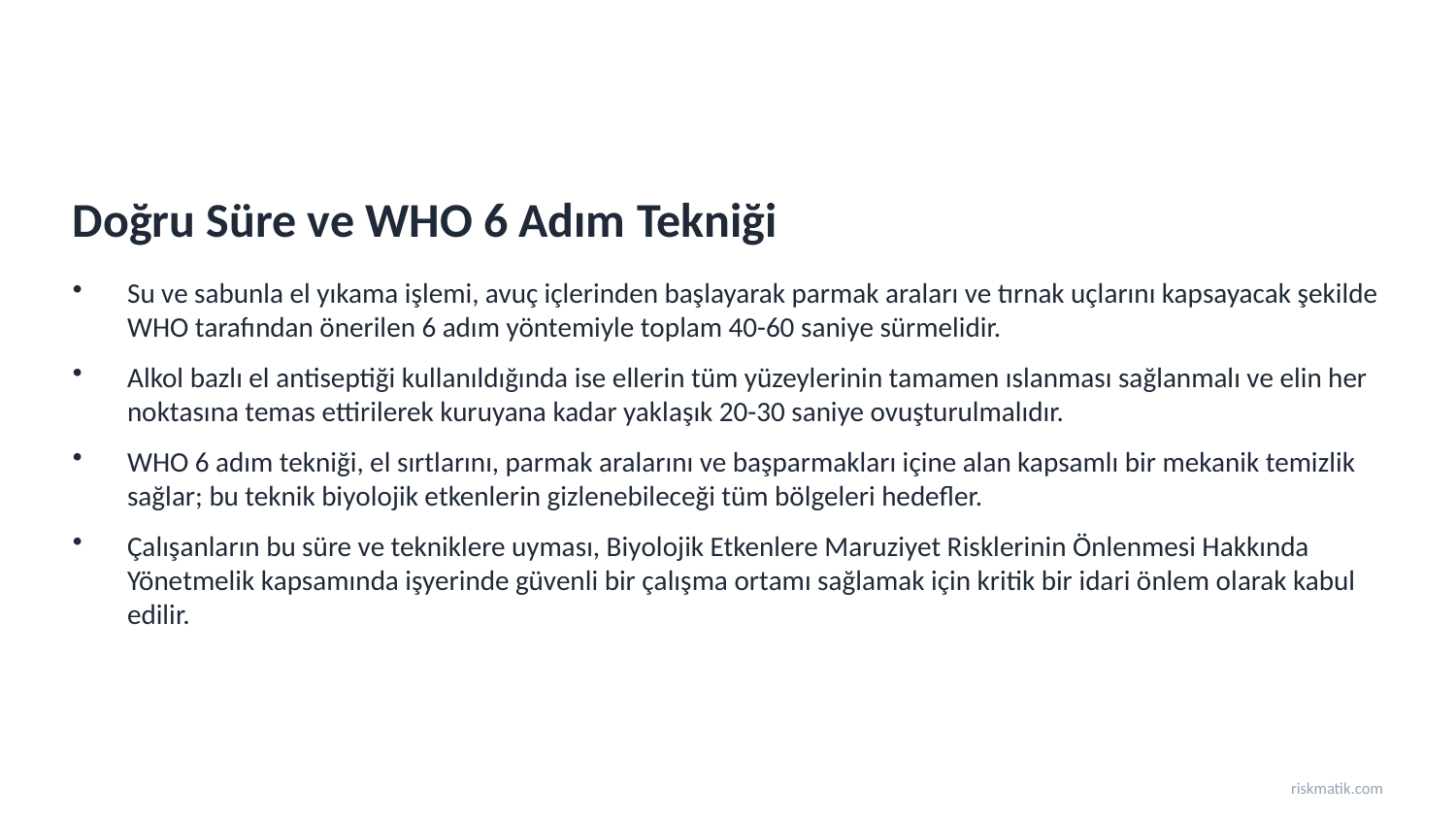

Doğru Süre ve WHO 6 Adım Tekniği
Su ve sabunla el yıkama işlemi, avuç içlerinden başlayarak parmak araları ve tırnak uçlarını kapsayacak şekilde WHO tarafından önerilen 6 adım yöntemiyle toplam 40-60 saniye sürmelidir.
Alkol bazlı el antiseptiği kullanıldığında ise ellerin tüm yüzeylerinin tamamen ıslanması sağlanmalı ve elin her noktasına temas ettirilerek kuruyana kadar yaklaşık 20-30 saniye ovuşturulmalıdır.
WHO 6 adım tekniği, el sırtlarını, parmak aralarını ve başparmakları içine alan kapsamlı bir mekanik temizlik sağlar; bu teknik biyolojik etkenlerin gizlenebileceği tüm bölgeleri hedefler.
Çalışanların bu süre ve tekniklere uyması, Biyolojik Etkenlere Maruziyet Risklerinin Önlenmesi Hakkında Yönetmelik kapsamında işyerinde güvenli bir çalışma ortamı sağlamak için kritik bir idari önlem olarak kabul edilir.
riskmatik.com